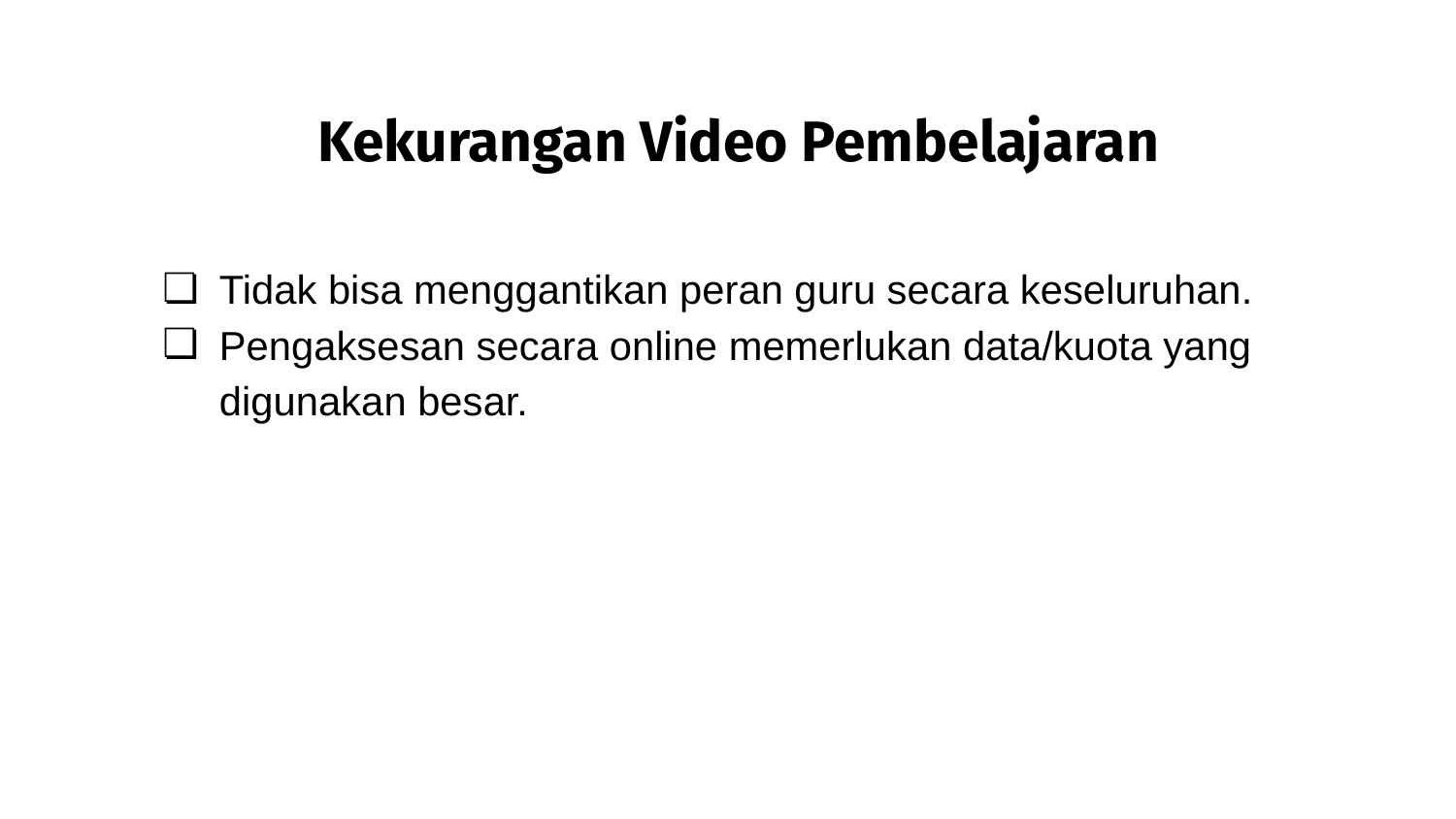

# Kekurangan Video Pembelajaran
Tidak bisa menggantikan peran guru secara keseluruhan.
Pengaksesan secara online memerlukan data/kuota yang digunakan besar.